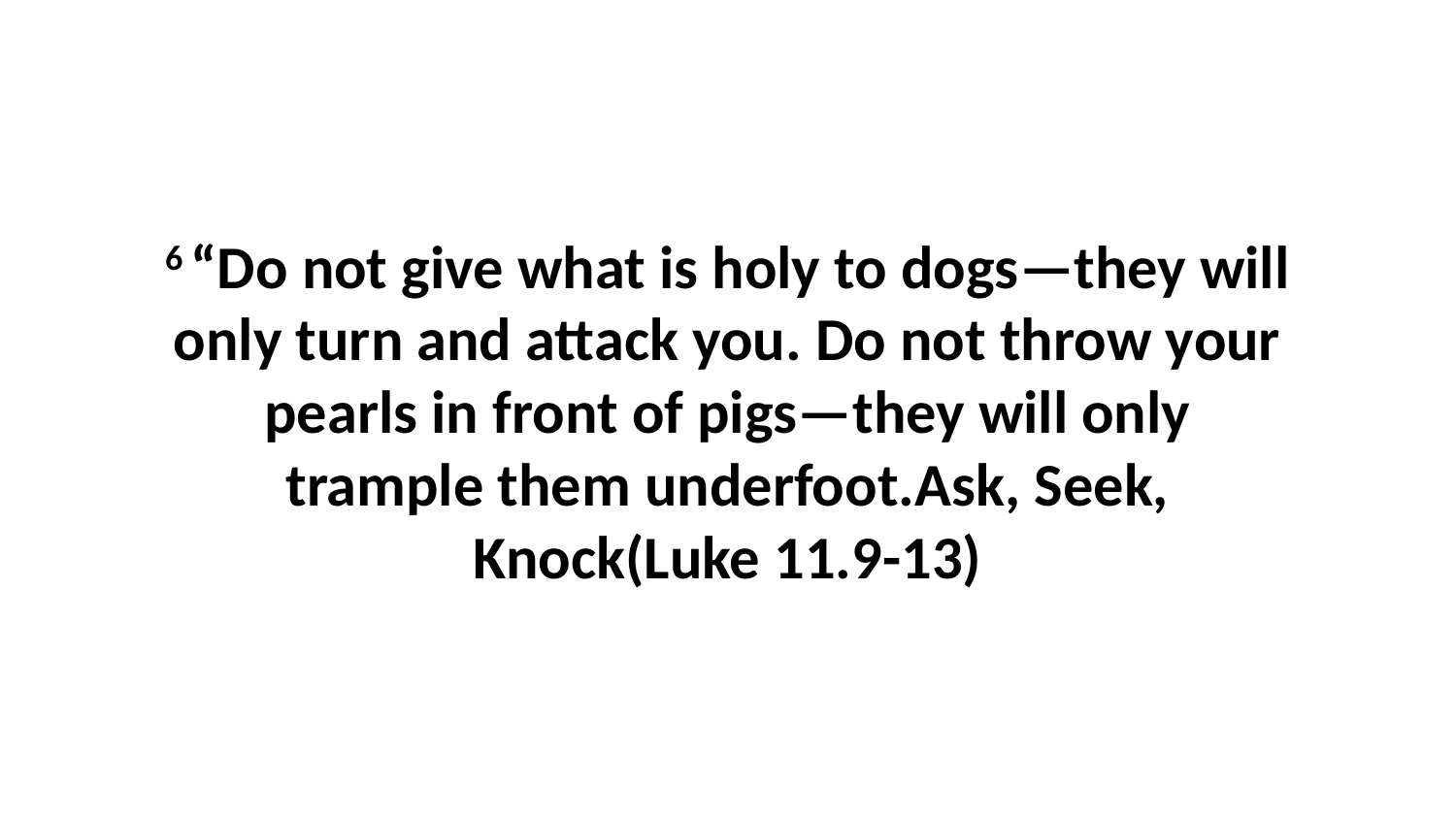

6 “Do not give what is holy to dogs—they will only turn and attack you. Do not throw your pearls in front of pigs—they will only trample them underfoot.Ask, Seek, Knock(Luke 11.9-13)